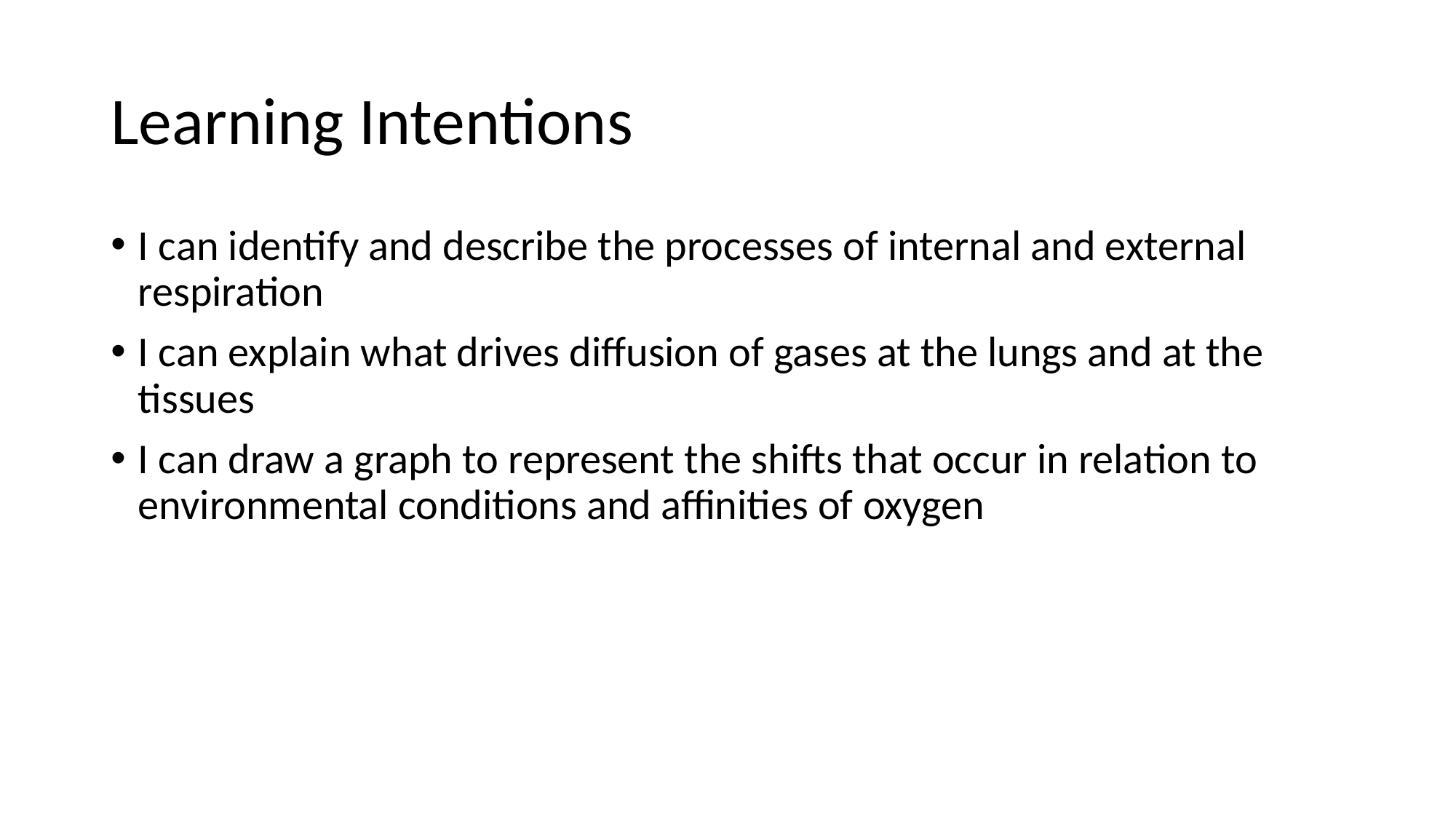

# Learning Intentions
I can identify and describe the processes of internal and external respiration
I can explain what drives diffusion of gases at the lungs and at the tissues
I can draw a graph to represent the shifts that occur in relation to environmental conditions and affinities of oxygen